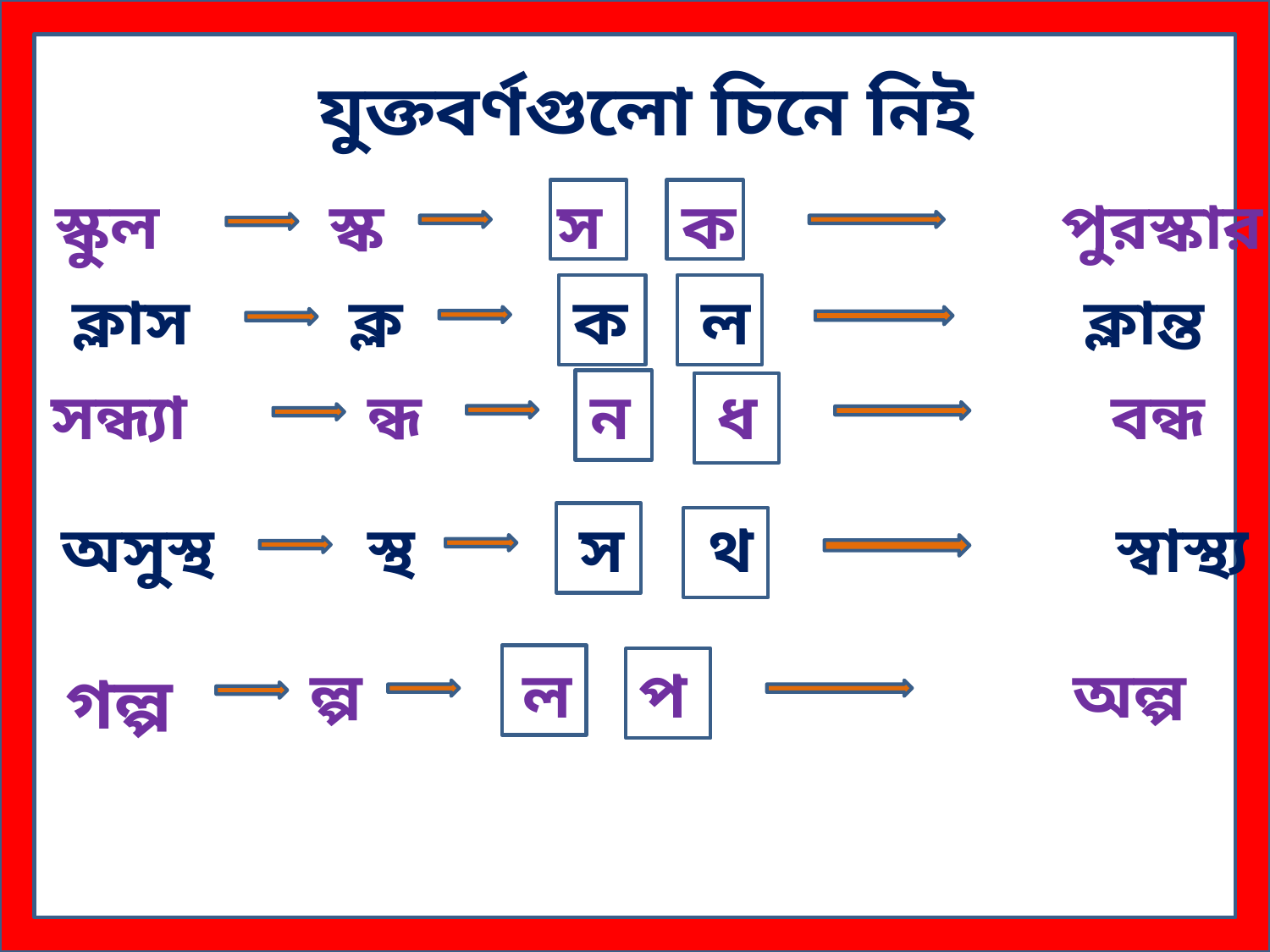

যুক্তবর্ণগুলো চিনে নিই
স্কুল
স্ক
স
ক
পুরস্কার

ক্লাস
ক্ল

ক

ল
ক্লান্ত

 সন্ধ্যা
ন্ধ

ন
ধ
বন্ধ

অসুস্থ
স্থ

স
থ
স্বাস্থ্য

গল্প

ল্প
ল
প

অল্প